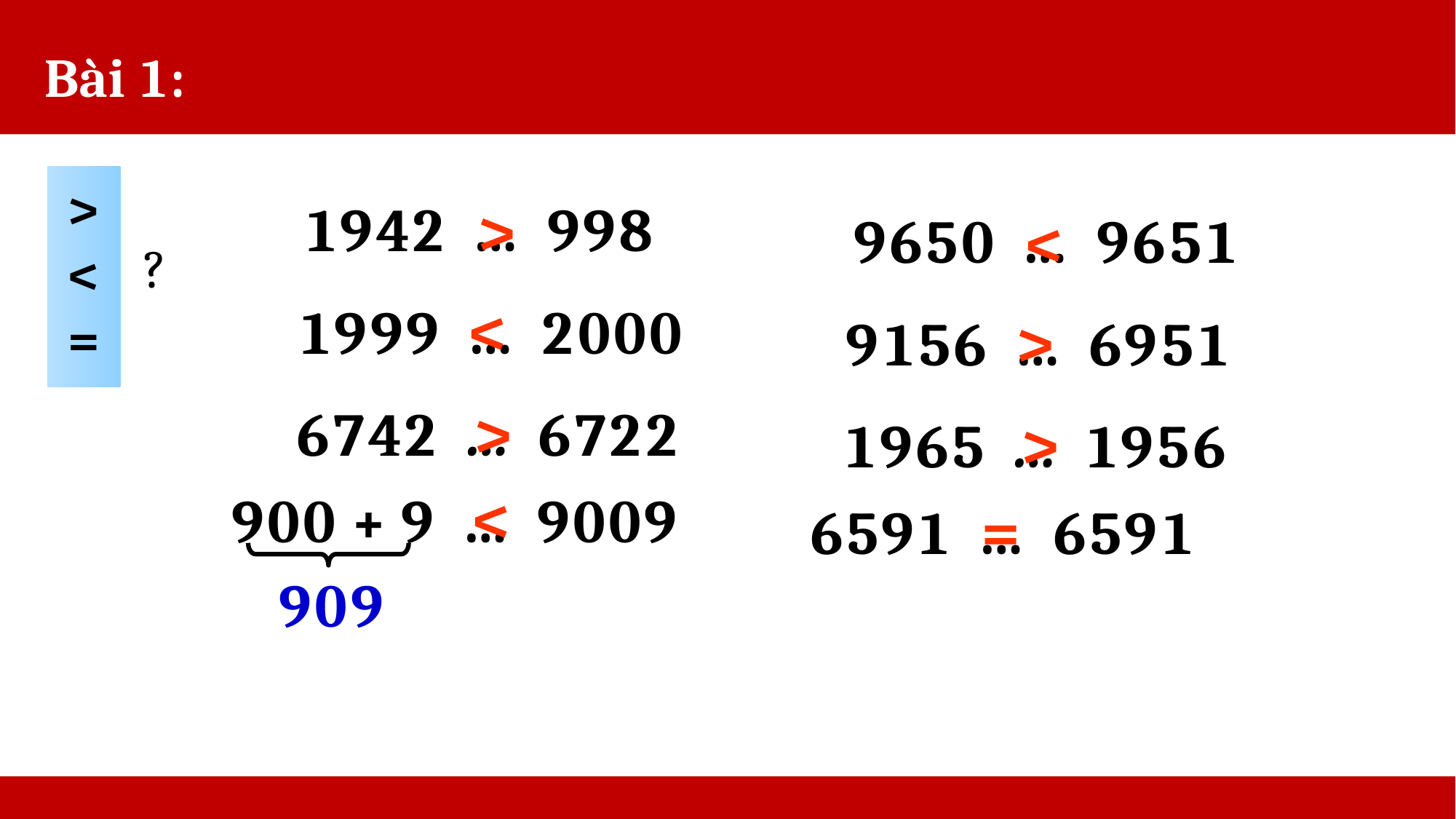

Bài 1:
?
=
>
<
>
1942  …  998
<
9650  …  9651
<
1999  …  2000
>
9156  …  6951
>
6742  …  6722
>
1965  …  1956
<

900 + 9  …  9009
=
6591  …  6591
909